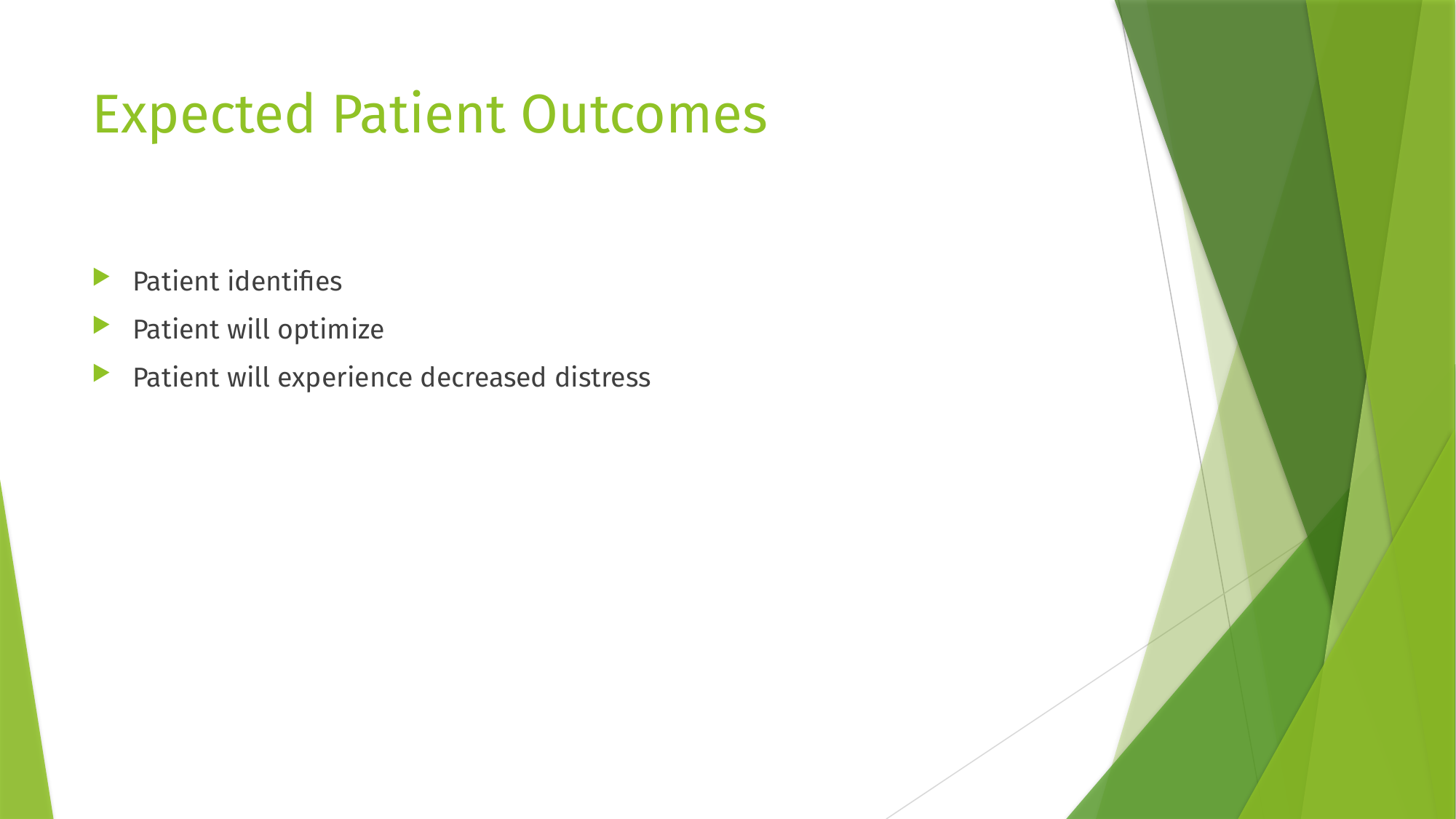

# Expected Patient Outcomes
Patient identifies
Patient will optimize
Patient will experience decreased distress